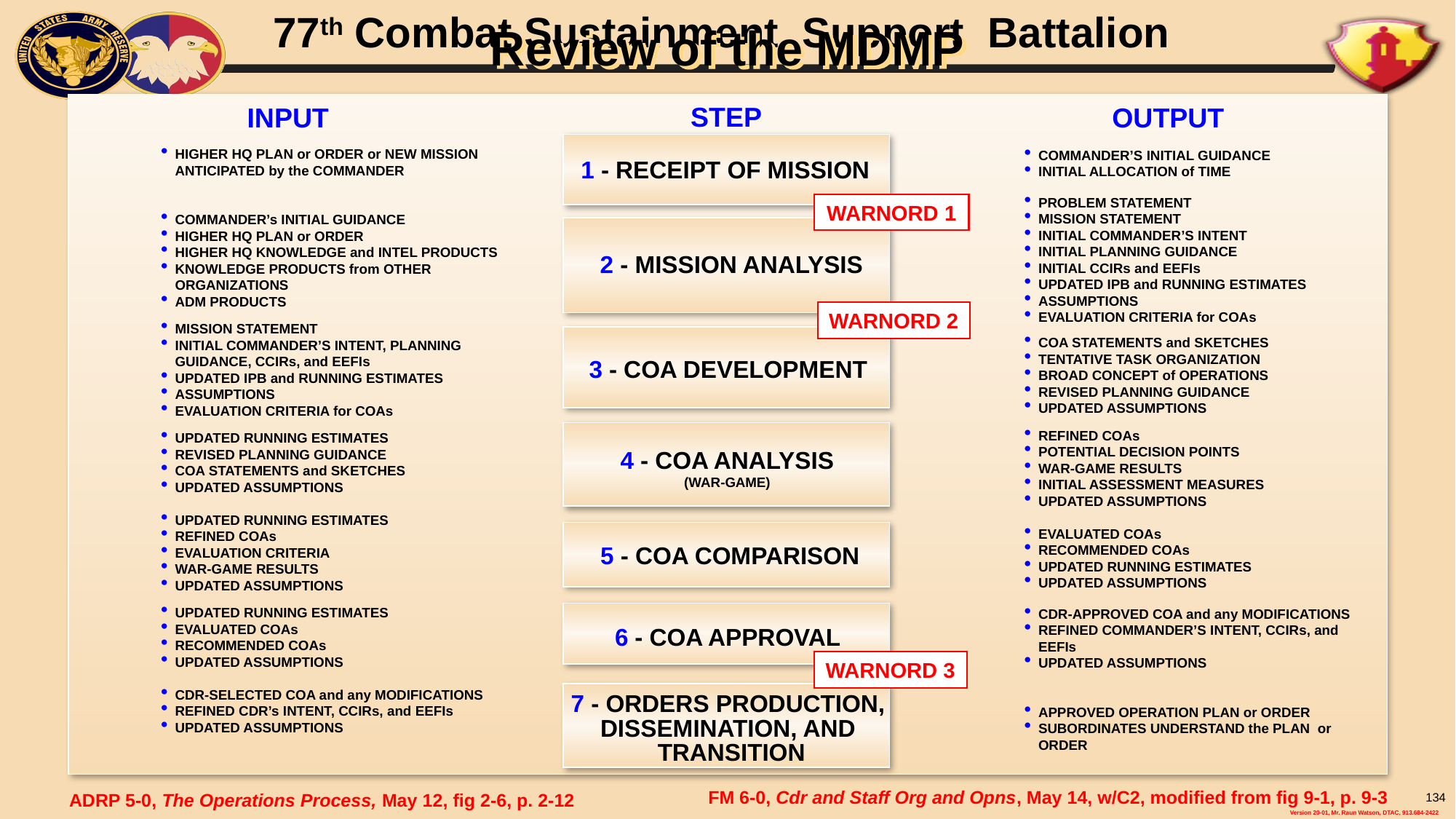

# Review of the MDMP

STEP
INPUT
OUTPUT
1 - RECEIPT OF MISSION

HIGHER HQ PLAN or ORDER or NEW MISSION ANTICIPATED by the COMMANDER

COMMANDER’s INITIAL GUIDANCE
HIGHER HQ PLAN or ORDER
HIGHER HQ KNOWLEDGE and INTEL PRODUCTS
KNOWLEDGE PRODUCTS from OTHER ORGANIZATIONS
ADM PRODUCTS

MISSION STATEMENT
INITIAL COMMANDER’S INTENT, PLANNING GUIDANCE, CCIRs, and EEFIs
UPDATED IPB and RUNNING ESTIMATES
ASSUMPTIONS
EVALUATION CRITERIA for COAs

UPDATED RUNNING ESTIMATES
REVISED PLANNING GUIDANCE
COA STATEMENTS and SKETCHES
UPDATED ASSUMPTIONS

UPDATED RUNNING ESTIMATES
REFINED COAs
EVALUATION CRITERIA
WAR-GAME RESULTS
UPDATED ASSUMPTIONS

UPDATED RUNNING ESTIMATES
EVALUATED COAs
RECOMMENDED COAs
UPDATED ASSUMPTIONS

CDR-SELECTED COA and any MODIFICATIONS
REFINED CDR’s INTENT, CCIRs, and EEFIs
UPDATED ASSUMPTIONS
COMMANDER’S INITIAL GUIDANCE
INITIAL ALLOCATION of TIME

PROBLEM STATEMENT
MISSION STATEMENT
INITIAL COMMANDER’S INTENT
INITIAL PLANNING GUIDANCE
INITIAL CCIRs and EEFIs
UPDATED IPB and RUNNING ESTIMATES
ASSUMPTIONS
EVALUATION CRITERIA for COAs

COA STATEMENTS and SKETCHES
TENTATIVE TASK ORGANIZATION
BROAD CONCEPT of OPERATIONS
REVISED PLANNING GUIDANCE
UPDATED ASSUMPTIONS

REFINED COAs
POTENTIAL DECISION POINTS
WAR-GAME RESULTS
INITIAL ASSESSMENT MEASURES
UPDATED ASSUMPTIONS

EVALUATED COAs
RECOMMENDED COAs
UPDATED RUNNING ESTIMATES
UPDATED ASSUMPTIONS

CDR-APPROVED COA and any MODIFICATIONS
REFINED COMMANDER’S INTENT, CCIRs, and EEFIs
UPDATED ASSUMPTIONS

APPROVED OPERATION PLAN or ORDER
SUBORDINATES UNDERSTAND the PLAN  or ORDER
WARNORD 1

2 - MISSION ANALYSIS

WARNORD 2

    3 - COA DEVELOPMENT

4 - COA ANALYSIS
(WAR-GAME)

 5 - COA COMPARISON

6 - COA APPROVAL
WARNORD 3

7 - ORDERS PRODUCTION,
DISSEMINATION, AND
TRANSITION
FM 6-0, Cdr and Staff Org and Opns, May 14, w/C2, modified from fig 9-1, p. 9-3
ADRP 5-0, The Operations Process, May 12, fig 2-6, p. 2-12
134